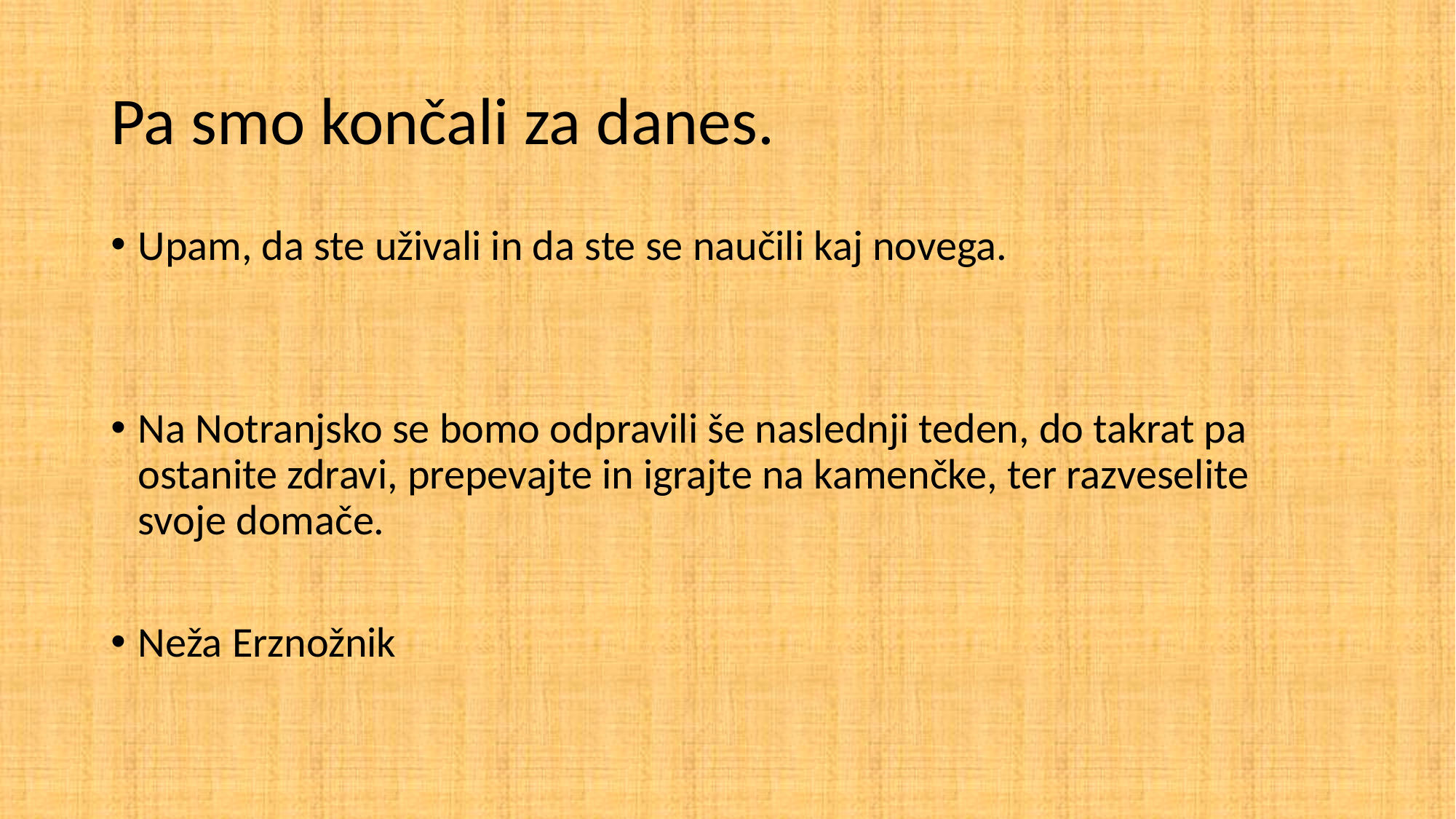

# Pa smo končali za danes.
Upam, da ste uživali in da ste se naučili kaj novega.

Na Notranjsko se bomo odpravili še naslednji teden, do takrat pa ostanite zdravi, prepevajte in igrajte na kamenčke, ter razveselite svoje domače.

Neža Erznožnik